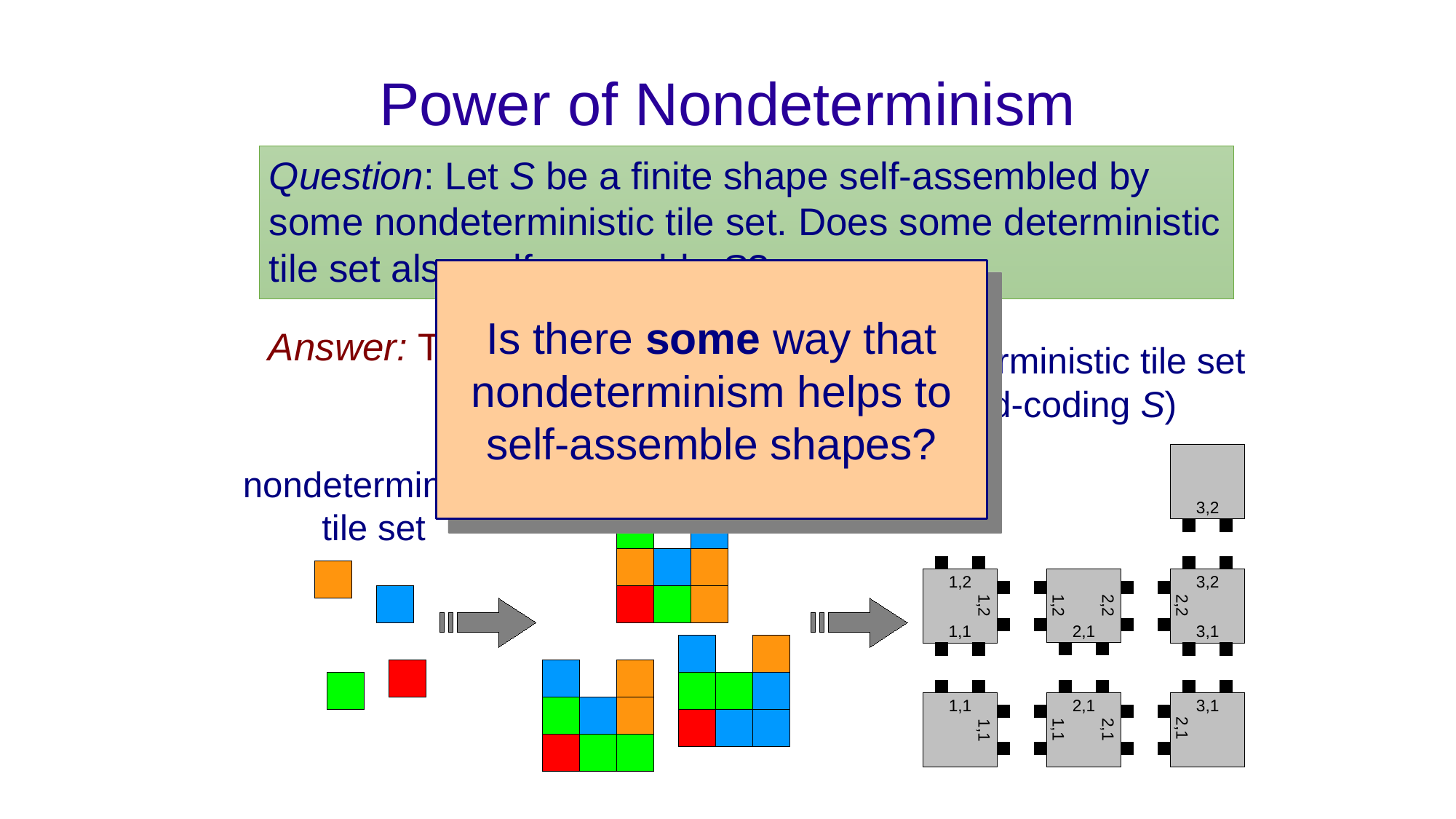

Power of Nondeterminism
Question: Let S be a finite shape self-assembled by some nondeterministic tile set. Does some deterministic tile set also self-assemble S?
Is there some way that nondeterminism helps to self-assemble shapes?
Answer: Trivially yes.
deterministic tile set (hard-coding S)

1,2

3,2
shape S
nondeterministic tile set

2,2
1,2
2,1

1,2
1,2
1,1

3,2
2,2
3,1

1,1
1,1

2,1
1,1
2,1

3,1
2,1